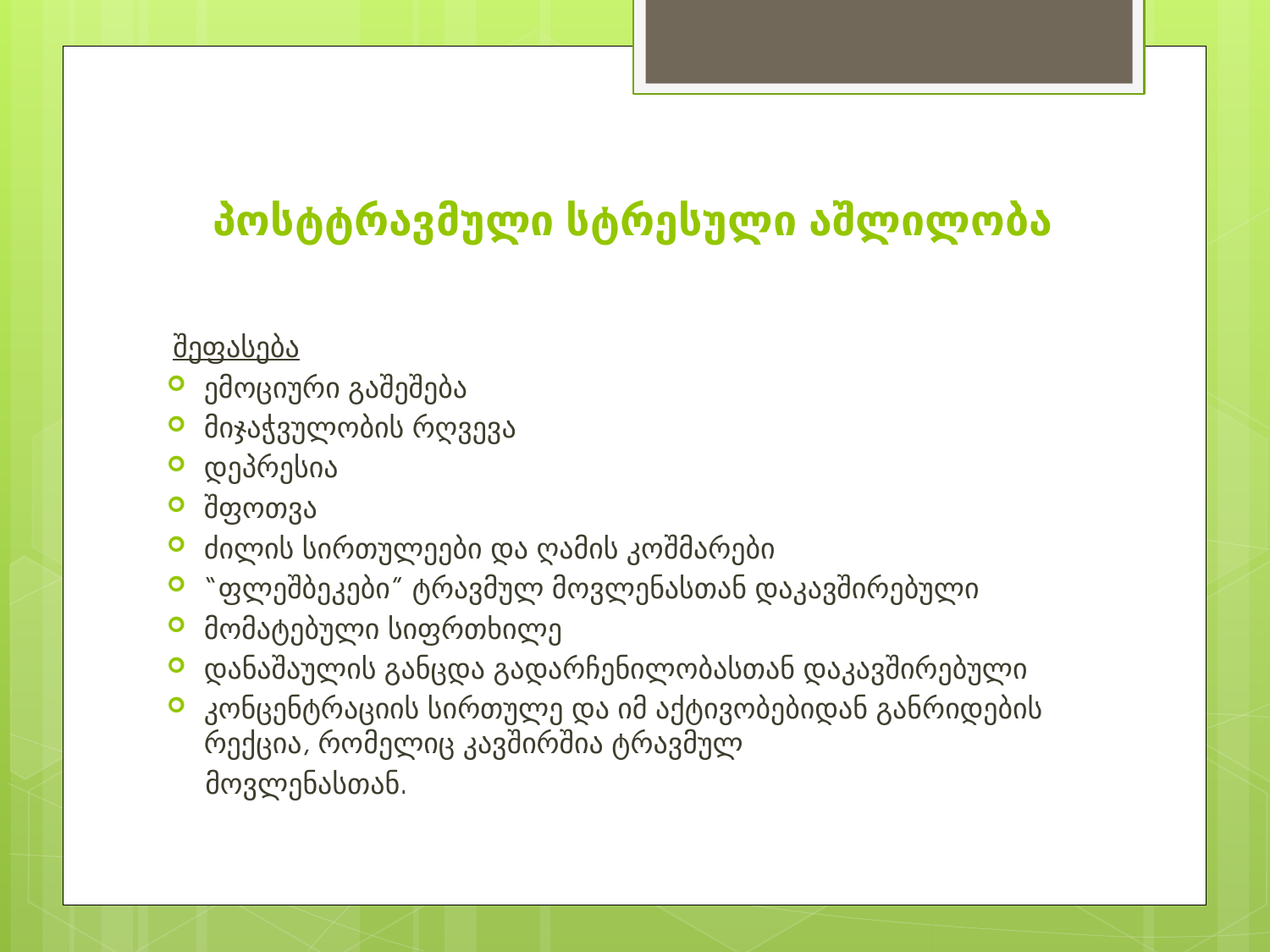

# პოსტტრავმული სტრესული აშლილობა
შეფასება
ემოციური გაშეშება
მიჯაჭვულობის რღვევა
დეპრესია
შფოთვა
ძილის სირთულეები და ღამის კოშმარები
“ფლეშბეკები” ტრავმულ მოვლენასთან დაკავშირებული
მომატებული სიფრთხილე
დანაშაულის განცდა გადარჩენილობასთან დაკავშირებული
კონცენტრაციის სირთულე და იმ აქტივობებიდან განრიდების რექცია, რომელიც კავშირშია ტრავმულ
    მოვლენასთან.